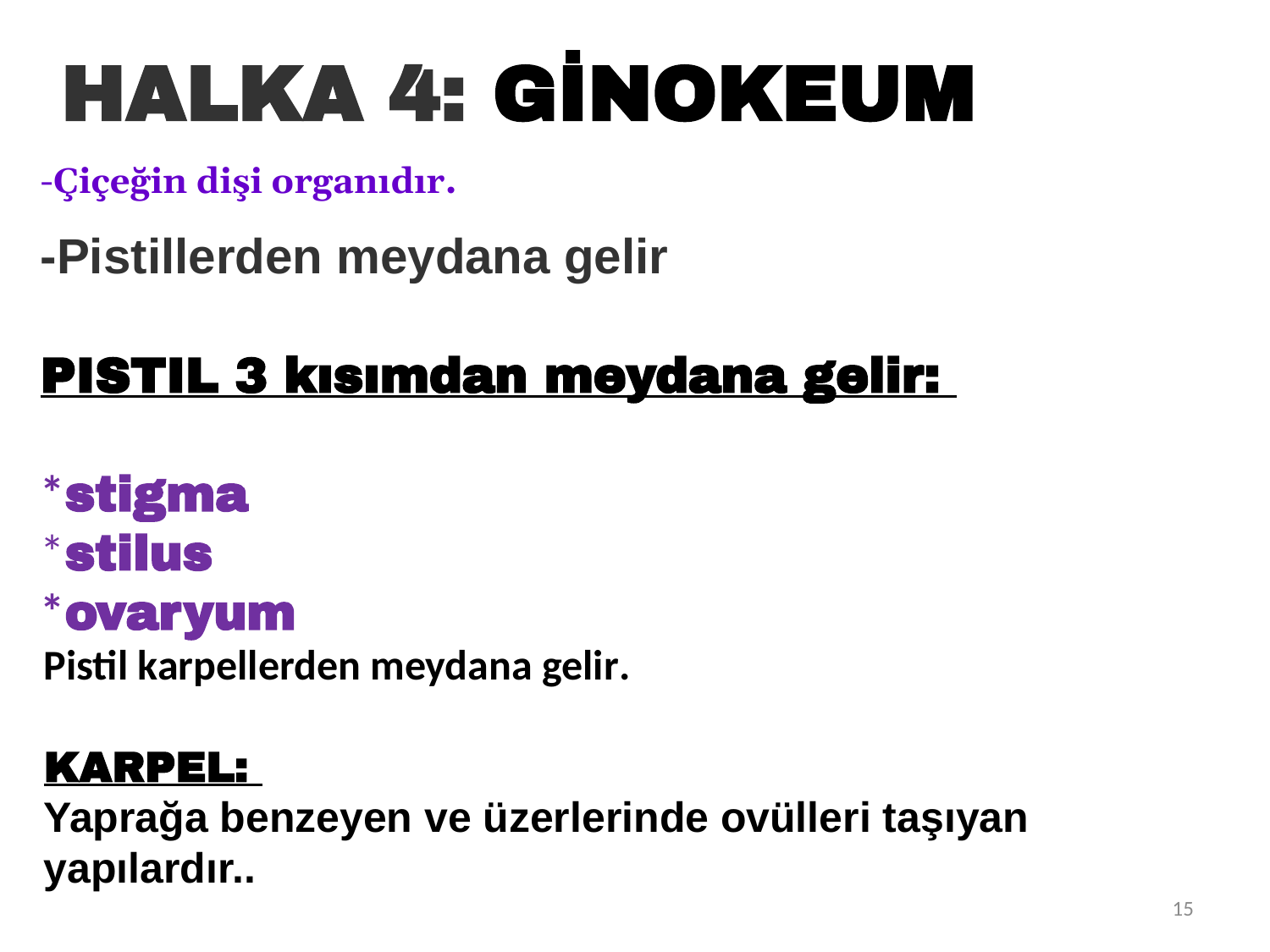

HALKA 4: GİNOKEUM
-Çiçeğin dişi organıdır.
-Pistillerden meydana gelir

PISTIL 3 kısımdan meydana gelir:

*stigma
*stilus
*ovaryum

Pistil karpellerden meydana gelir.

KARPEL:
Yaprağa benzeyen ve üzerlerinde ovülleri taşıyan yapılardır..

15